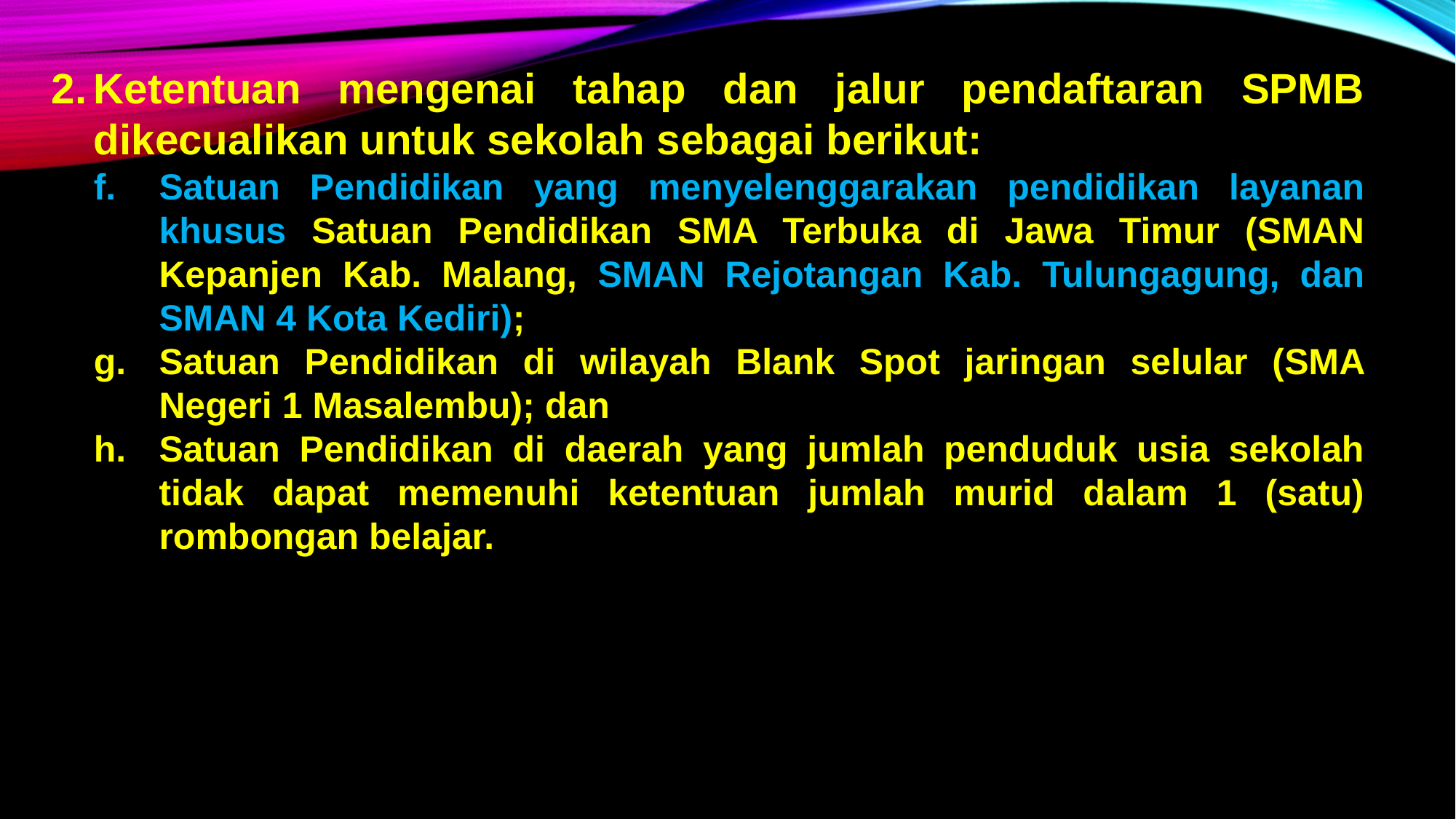

Ketentuan mengenai tahap dan jalur pendaftaran SPMB dikecualikan untuk sekolah sebagai berikut:
Satuan Pendidikan yang menyelenggarakan pendidikan layanan khusus Satuan Pendidikan SMA Terbuka di Jawa Timur (SMAN Kepanjen Kab. Malang, SMAN Rejotangan Kab. Tulungagung, dan SMAN 4 Kota Kediri);
Satuan Pendidikan di wilayah Blank Spot jaringan selular (SMA Negeri 1 Masalembu); dan
Satuan Pendidikan di daerah yang jumlah penduduk usia sekolah tidak dapat memenuhi ketentuan jumlah murid dalam 1 (satu) rombongan belajar.